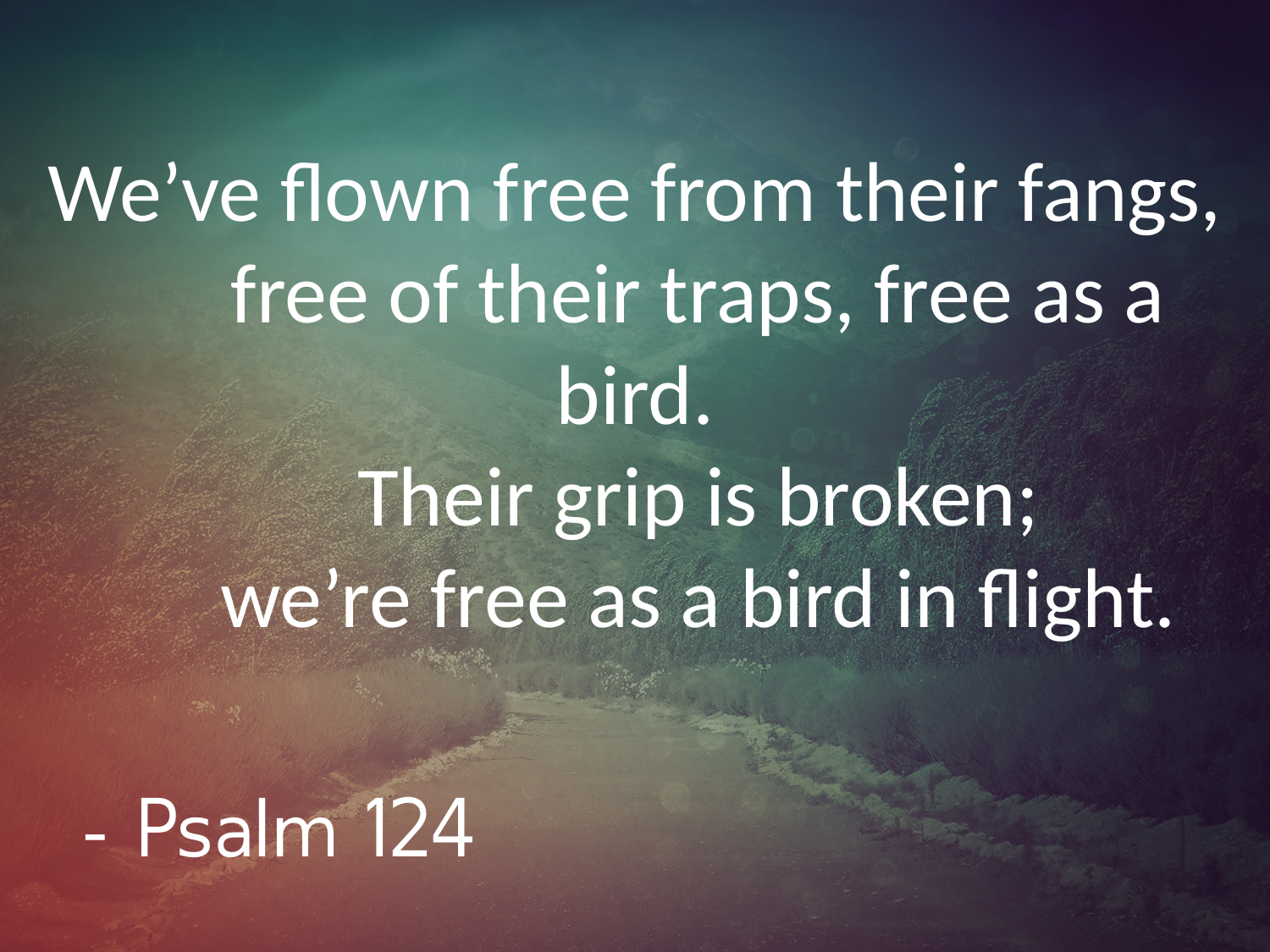

# We’ve flown free from their fangs, free of their traps, free as a bird. Their grip is broken; we’re free as a bird in flight.
- Psalm 124